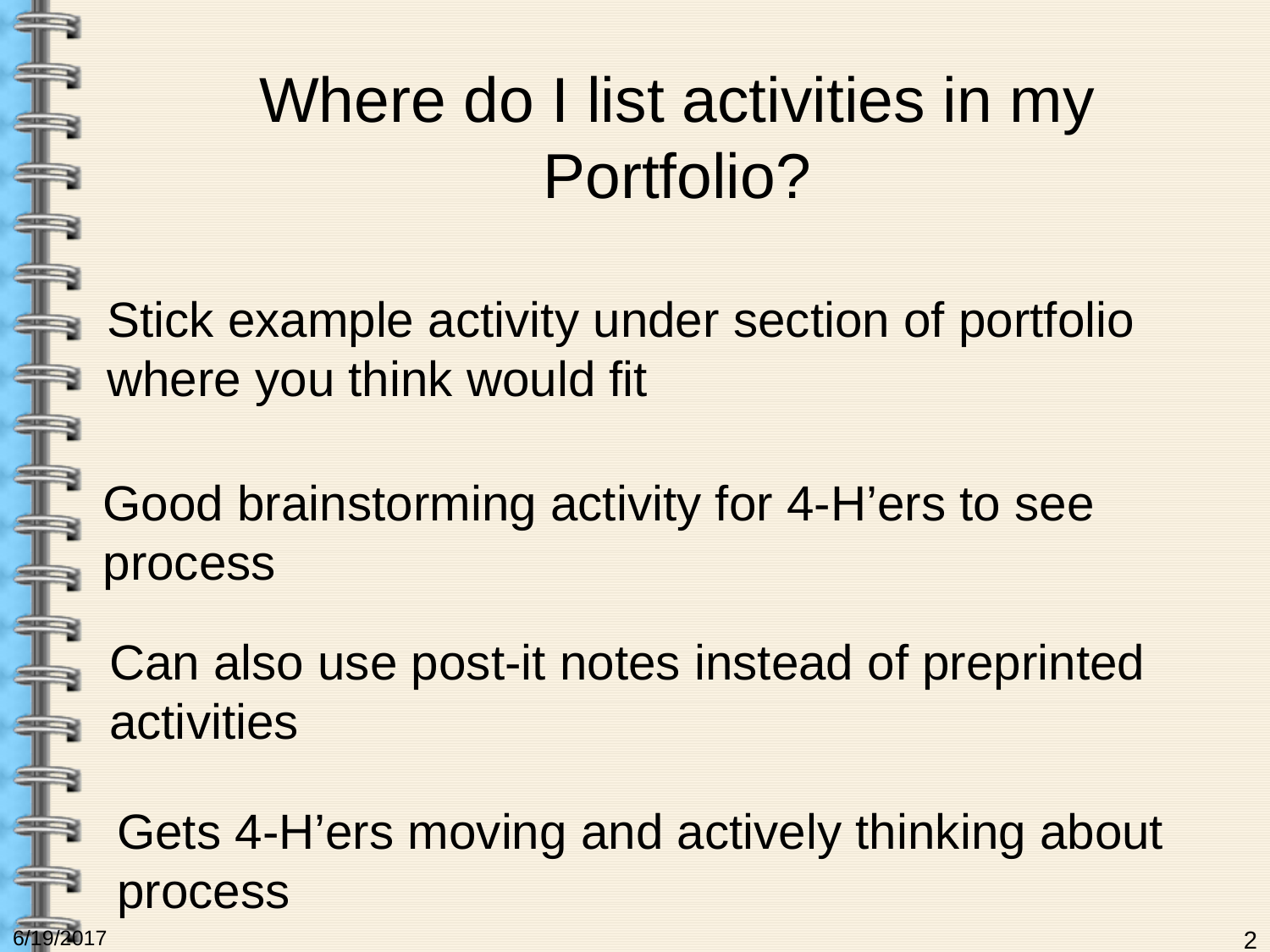

Where do I list activities in my Portfolio?
Stick example activity under section of portfolio where you think would fit
Good brainstorming activity for 4-H’ers to see process
Can also use post-it notes instead of preprinted activities
Gets 4-H’ers moving and actively thinking about process
6/19/2017
2